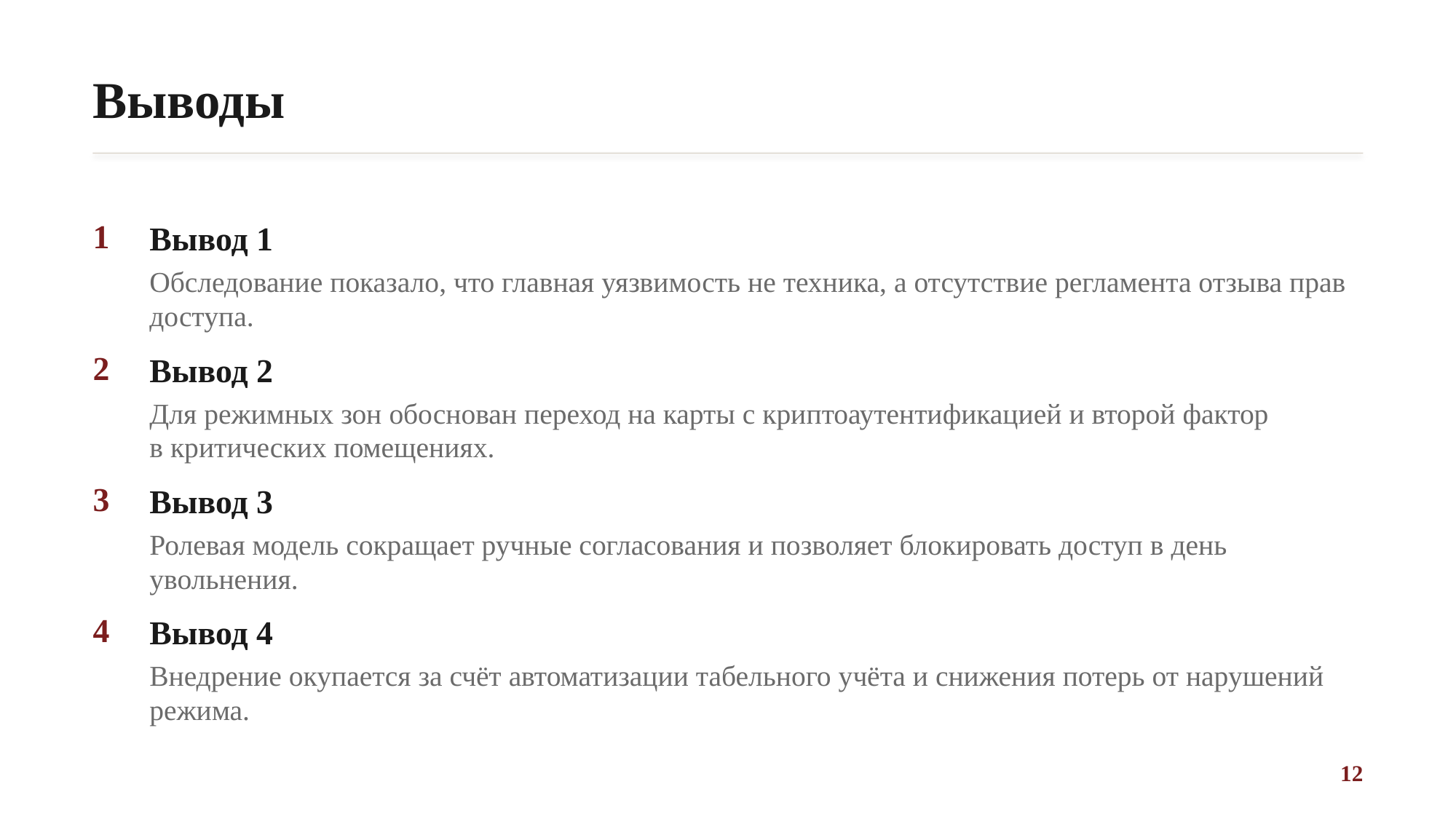

Выводы

1
Вывод 1
Обследование показало, что главная уязвимость не техника, а отсутствие регламента отзыва прав доступа.
2
Вывод 2
Для режимных зон обоснован переход на карты с криптоаутентификацией и второй фактор в критических помещениях.
3
Вывод 3
Ролевая модель сокращает ручные согласования и позволяет блокировать доступ в день увольнения.
4
Вывод 4
Внедрение окупается за счёт автоматизации табельного учёта и снижения потерь от нарушений режима.
12